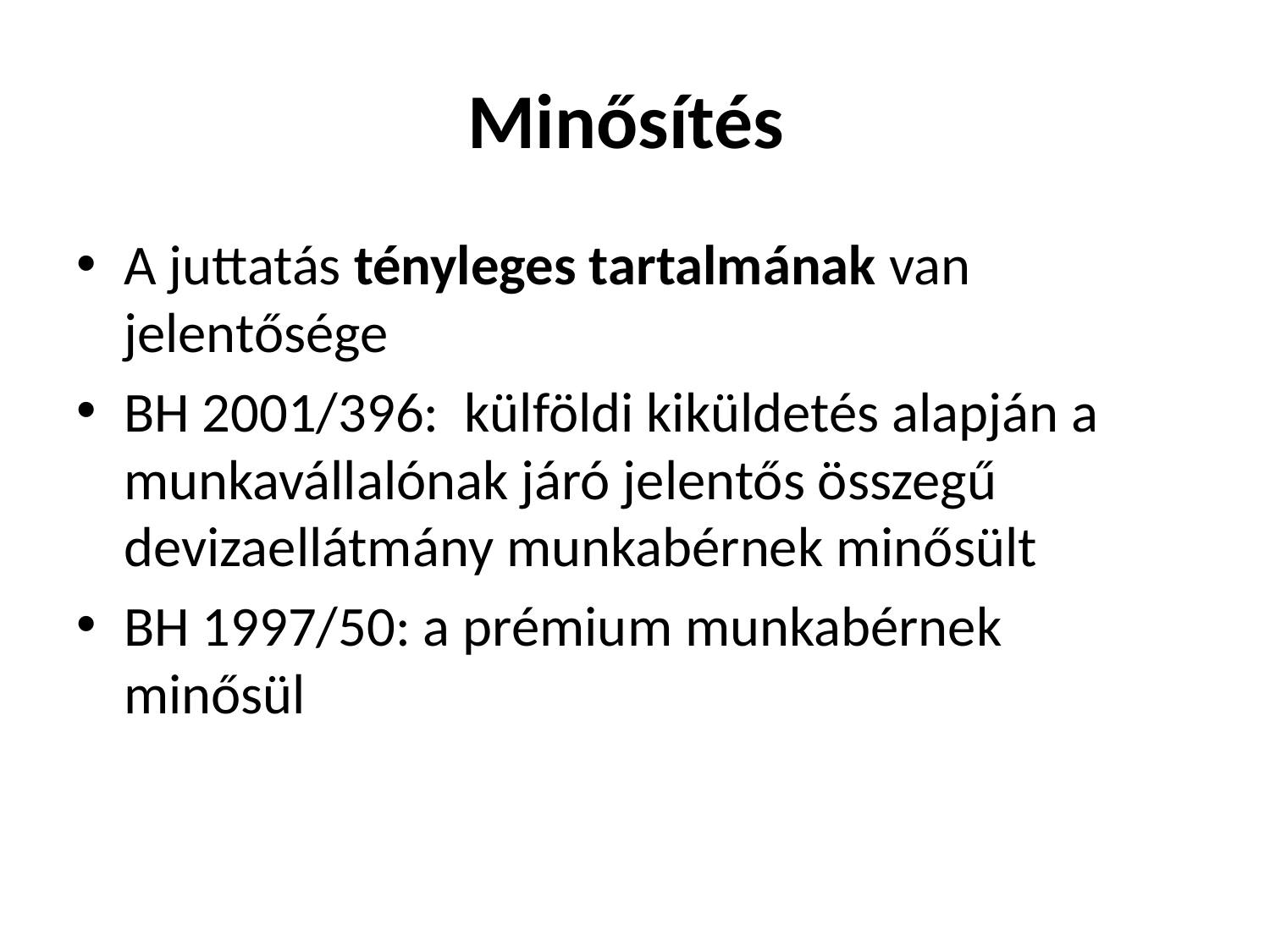

# Minősítés
A juttatás tényleges tartalmának van jelentősége
BH 2001/396:  külföldi kiküldetés alapján a munkavállalónak járó jelentős összegű devizaellátmány munkabérnek minősült
BH 1997/50: a prémium munkabérnek minősül